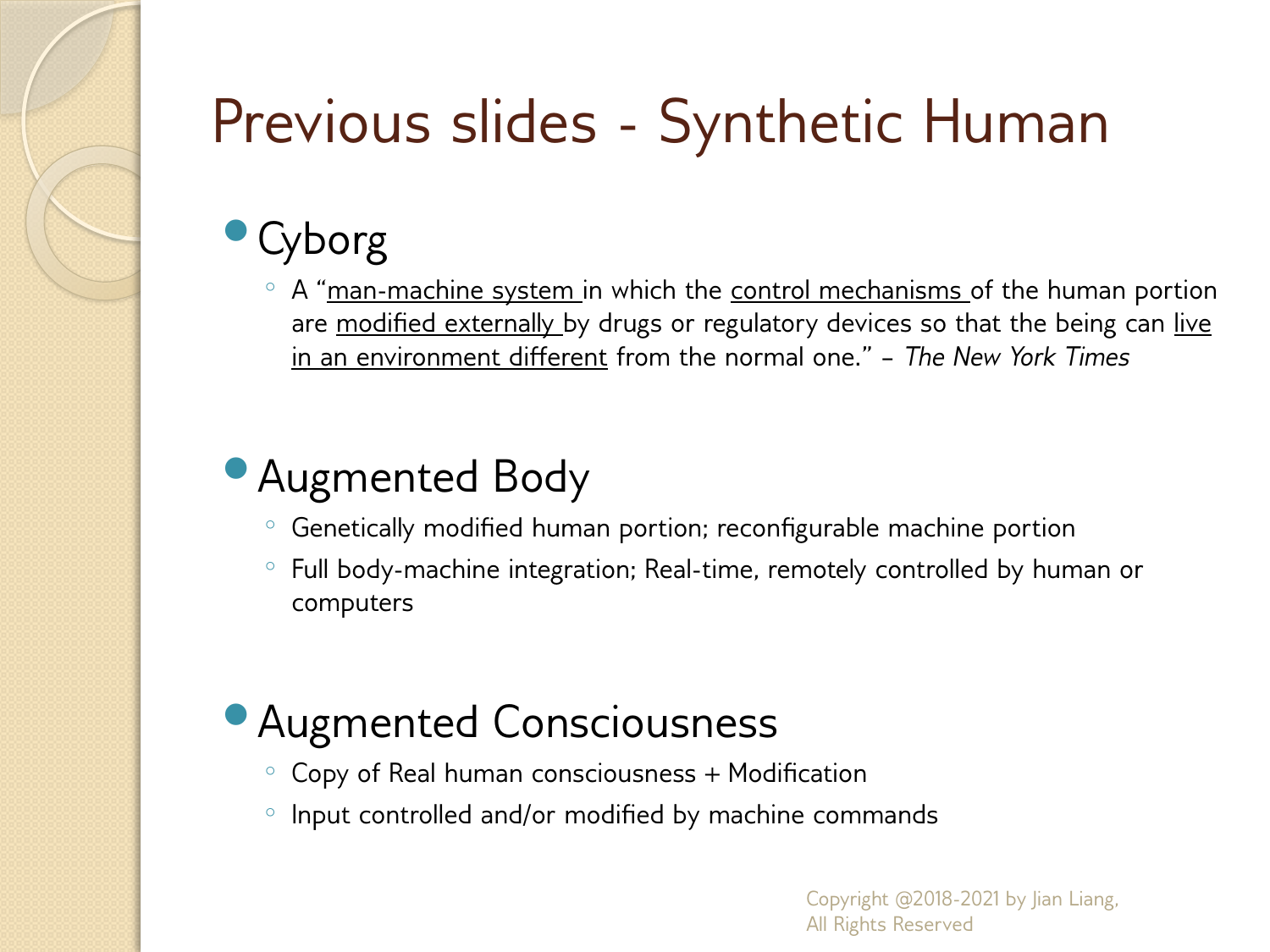

# Previous slides - Synthetic Human
Cyborg
A “man-machine system in which the control mechanisms of the human portion are modified externally by drugs or regulatory devices so that the being can live in an environment different from the normal one.” – The New York Times

Augmented Body
Genetically modified human portion; reconfigurable machine portion
Full body-machine integration; Real-time, remotely controlled by human or computers

Augmented Consciousness
Copy of Real human consciousness + Modification
Input controlled and/or modified by machine commands

Copyright @2018-2021 by Jian Liang,
All Rights Reserved